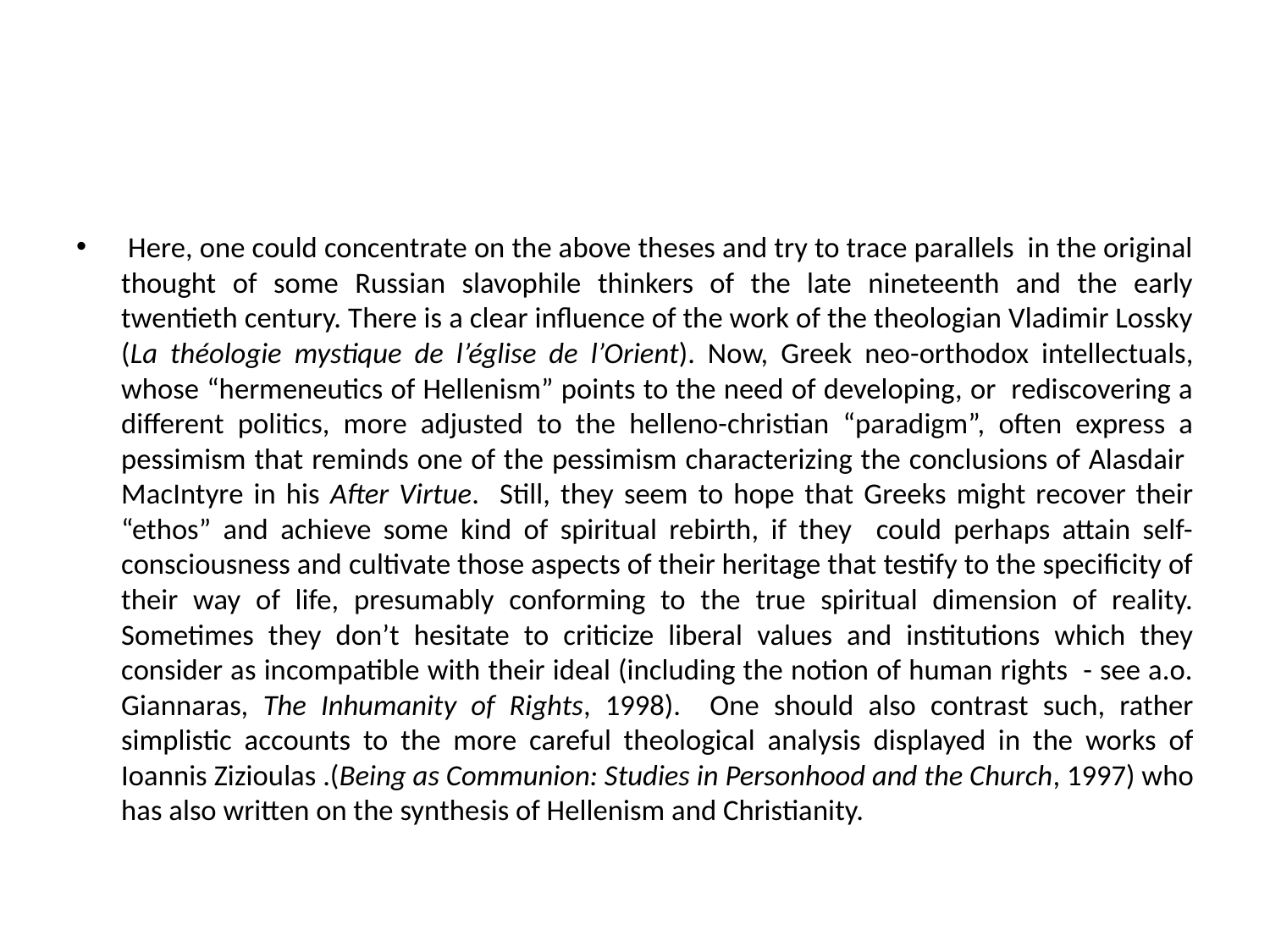

#
 Here, one could concentrate on the above theses and try to trace parallels  in the original thought of some Russian slavophile thinkers of the late nineteenth and the early twentieth century. There is a clear influence of the work of the theologian Vladimir Lossky (La théologie mystique de l’église de l’Orient). Now, Greek neo-orthodox intellectuals, whose “hermeneutics of Hellenism” points to the need of developing, or  rediscovering a different politics, more adjusted to the helleno-christian “paradigm”, often express a pessimism that reminds one of the pessimism characterizing the conclusions of Alasdair  MacIntyre in his After Virtue.  Still, they seem to hope that Greeks might recover their “ethos” and achieve some kind of spiritual rebirth, if they  could perhaps attain self-consciousness and cultivate those aspects of their heritage that testify to the specificity of their way of life, presumably conforming to the true spiritual dimension of reality. Sometimes they don’t hesitate to criticize liberal values and institutions which they consider as incompatible with their ideal (including the notion of human rights  - see a.o. Giannaras, The Inhumanity of Rights, 1998).  One should also contrast such, rather simplistic accounts to the more careful theological analysis displayed in the works of Ioannis Zizioulas .(Being as Communion: Studies in Personhood and the Church, 1997) who has also written on the synthesis of Hellenism and Christianity.